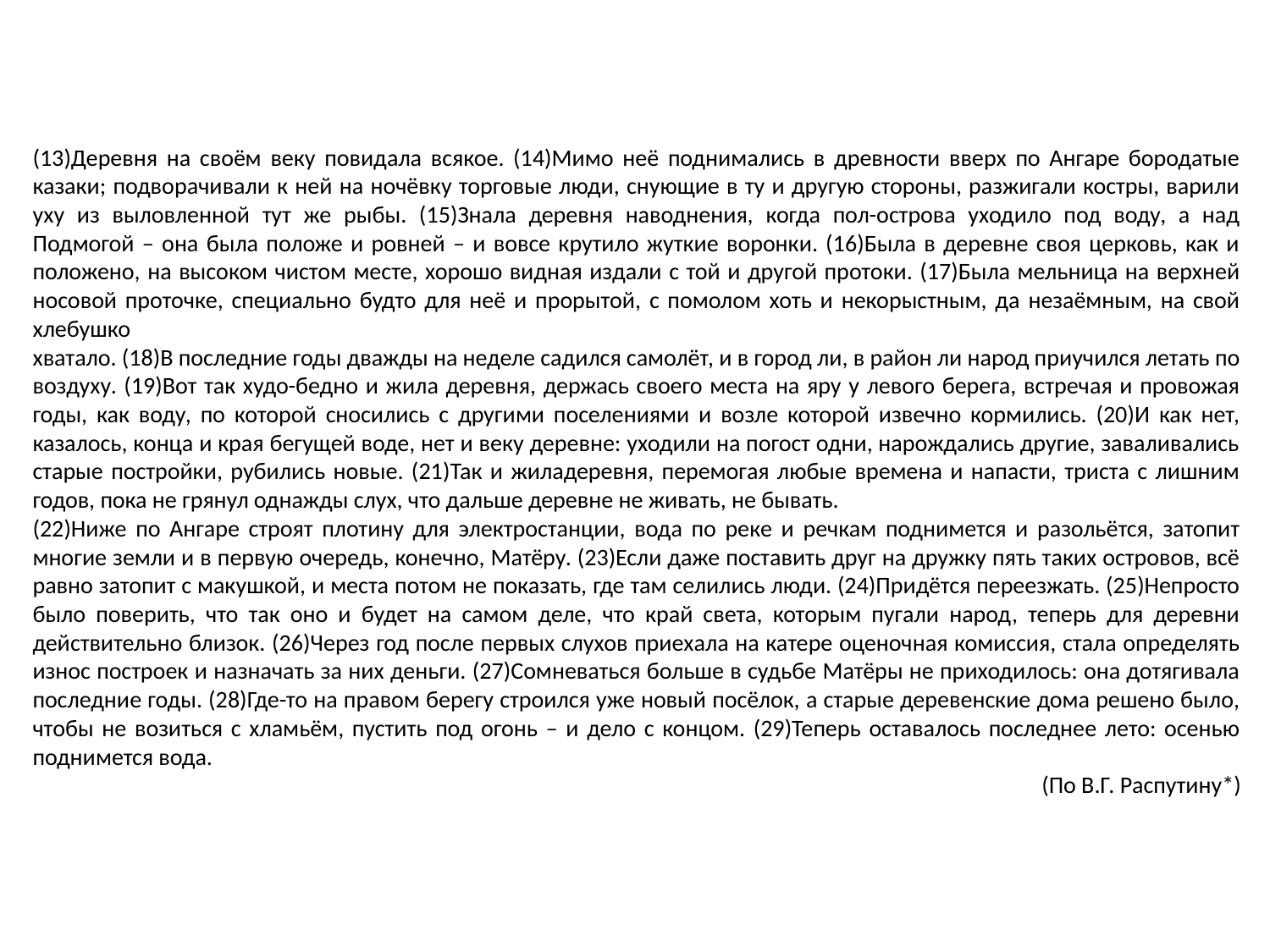

(13)Деревня на своём веку повидала всякое. (14)Мимо неё поднимались в древности вверх по Ангаре бородатые казаки; подворачивали к ней на ночёвку торговые люди, снующие в ту и другую стороны, разжигали костры, варили уху из выловленной тут же рыбы. (15)Знала деревня наводнения, когда пол-острова уходило под воду, а над Подмогой – она была положе и ровней – и вовсе крутило жуткие воронки. (16)Была в деревне своя церковь, как и положено, на высоком чистом месте, хорошо видная издали с той и другой протоки. (17)Была мельница на верхней носовой проточке, специально будто для неё и прорытой, с помолом хоть и некорыстным, да незаёмным, на свой хлебушко
хватало. (18)В последние годы дважды на неделе садился самолёт, и в город ли, в район ли народ приучился летать по воздуху. (19)Вот так худо-бедно и жила деревня, держась своего места на яру у левого берега, встречая и провожая годы, как воду, по которой сносились с другими поселениями и возле которой извечно кормились. (20)И как нет, казалось, конца и края бегущей воде, нет и веку деревне: уходили на погост одни, нарождались другие, заваливались старые постройки, рубились новые. (21)Так и жиладеревня, перемогая любые времена и напасти, триста с лишним годов, пока не грянул однажды слух, что дальше деревне не живать, не бывать.
(22)Ниже по Ангаре строят плотину для электростанции, вода по реке и речкам поднимется и разольётся, затопит многие земли и в первую очередь, конечно, Матёру. (23)Если даже поставить друг на дружку пять таких островов, всё равно затопит с макушкой, и места потом не показать, где там селились люди. (24)Придётся переезжать. (25)Непросто было поверить, что так оно и будет на самом деле, что край света, которым пугали народ, теперь для деревни действительно близок. (26)Через год после первых слухов приехала на катере оценочная комиссия, стала определять износ построек и назначать за них деньги. (27)Сомневаться больше в судьбе Матёры не приходилось: она дотягивала последние годы. (28)Где-то на правом берегу строился уже новый посёлок, а старые деревенские дома решено было, чтобы не возиться с хламьём, пустить под огонь – и дело с концом. (29)Теперь оставалось последнее лето: осенью поднимется вода.
(По В.Г. Распутину*)